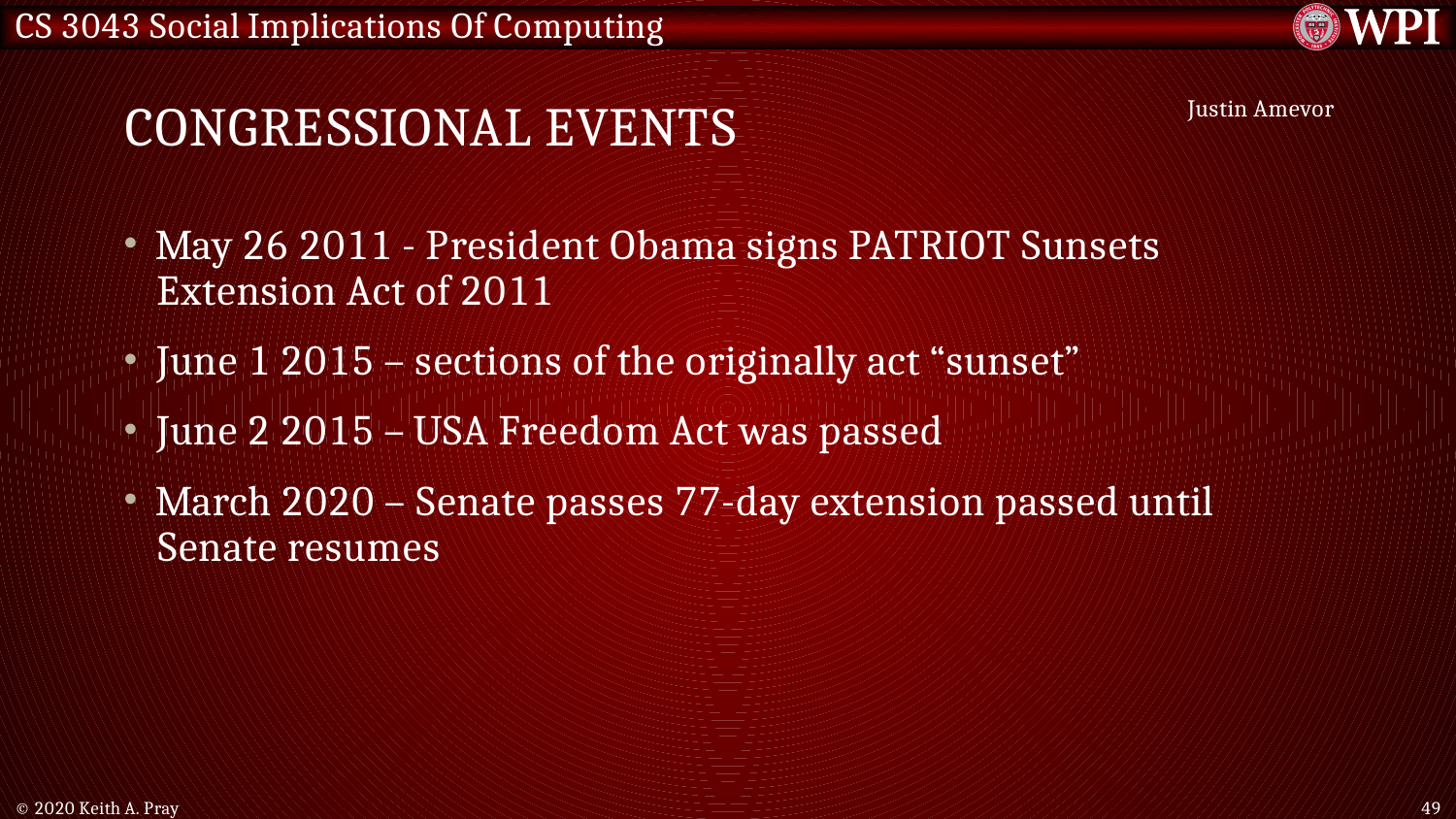

# Congressional Events
Justin Amevor
May 26 2011 - President Obama signs PATRIOT Sunsets Extension Act of 2011
June 1 2015 – sections of the originally act “sunset”
June 2 2015 – USA Freedom Act was passed
March 2020 – Senate passes 77-day extension passed until Senate resumes
© 2020 Keith A. Pray
49